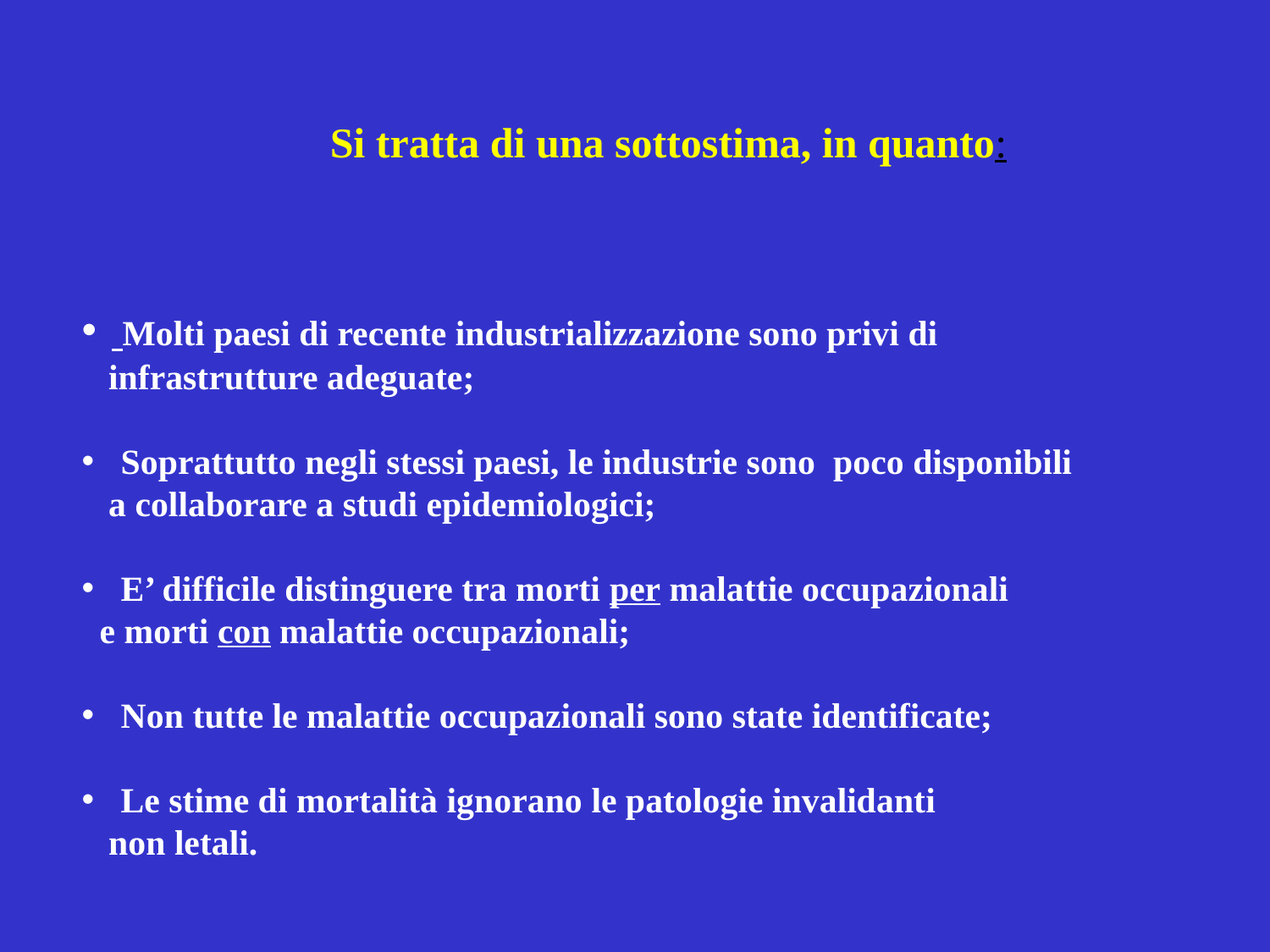

Si tratta di una sottostima, in quanto:
 Molti paesi di recente industrializzazione sono privi di
   infrastrutture adeguate;

 Soprattutto negli stessi paesi, le industrie sono  poco disponibili
   a collaborare a studi epidemiologici;

 E’ difficile distinguere tra morti per malattie occupazionali
  e morti con malattie occupazionali;

 Non tutte le malattie occupazionali sono state identificate;

 Le stime di mortalità ignorano le patologie invalidanti
   non letali.